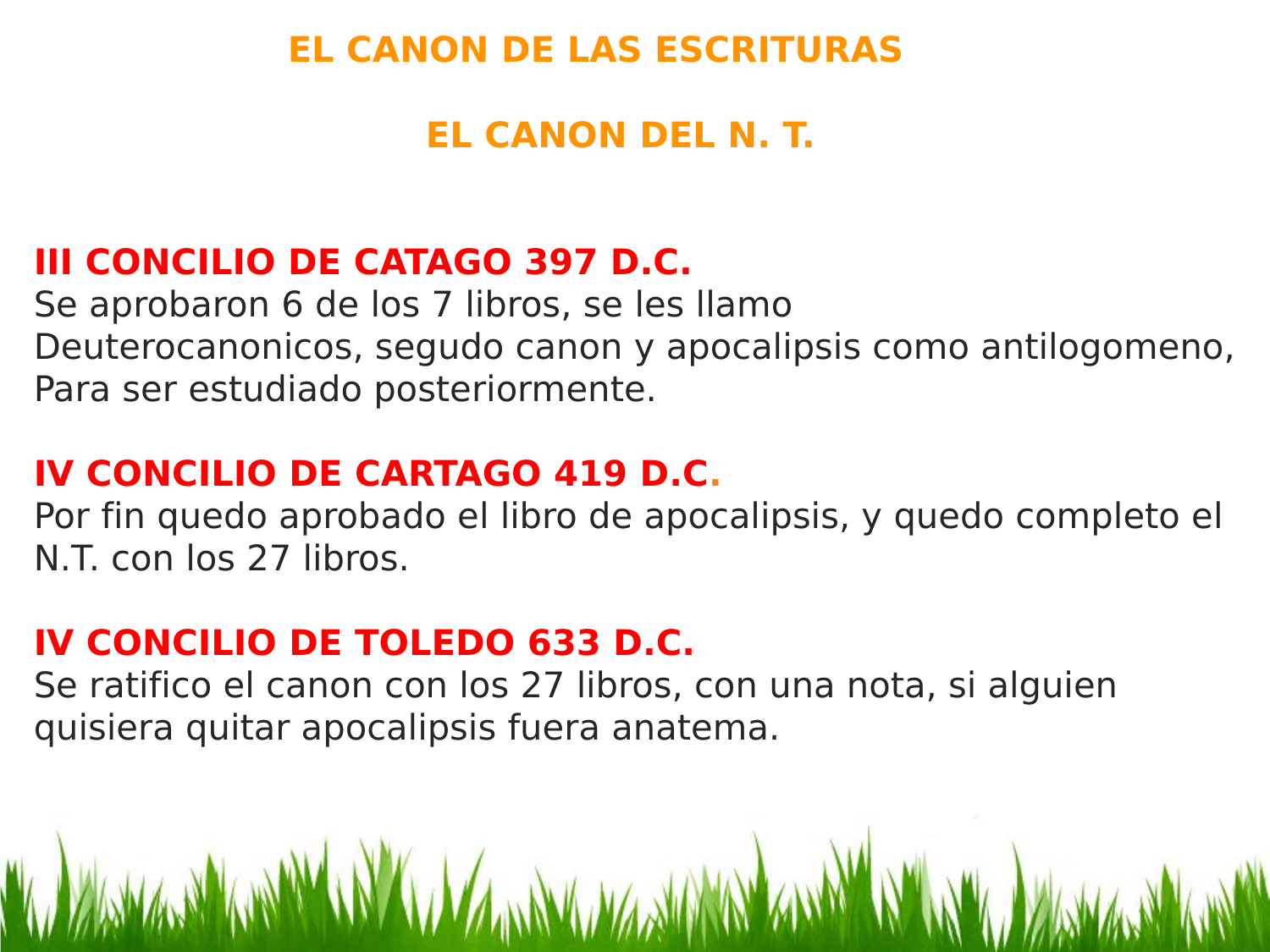

EL CANON DE LAS ESCRITURAS

			 EL CANON DEL N. T.

III CONCILIO DE CATAGO 397 D.C.
Se aprobaron 6 de los 7 libros, se les llamo
Deuterocanonicos, segudo canon y apocalipsis como antilogomeno,
Para ser estudiado posteriormente.

IV CONCILIO DE CARTAGO 419 D.C.
Por fin quedo aprobado el libro de apocalipsis, y quedo completo el N.T. con los 27 libros.

IV CONCILIO DE TOLEDO 633 D.C.
Se ratifico el canon con los 27 libros, con una nota, si alguien quisiera quitar apocalipsis fuera anatema.